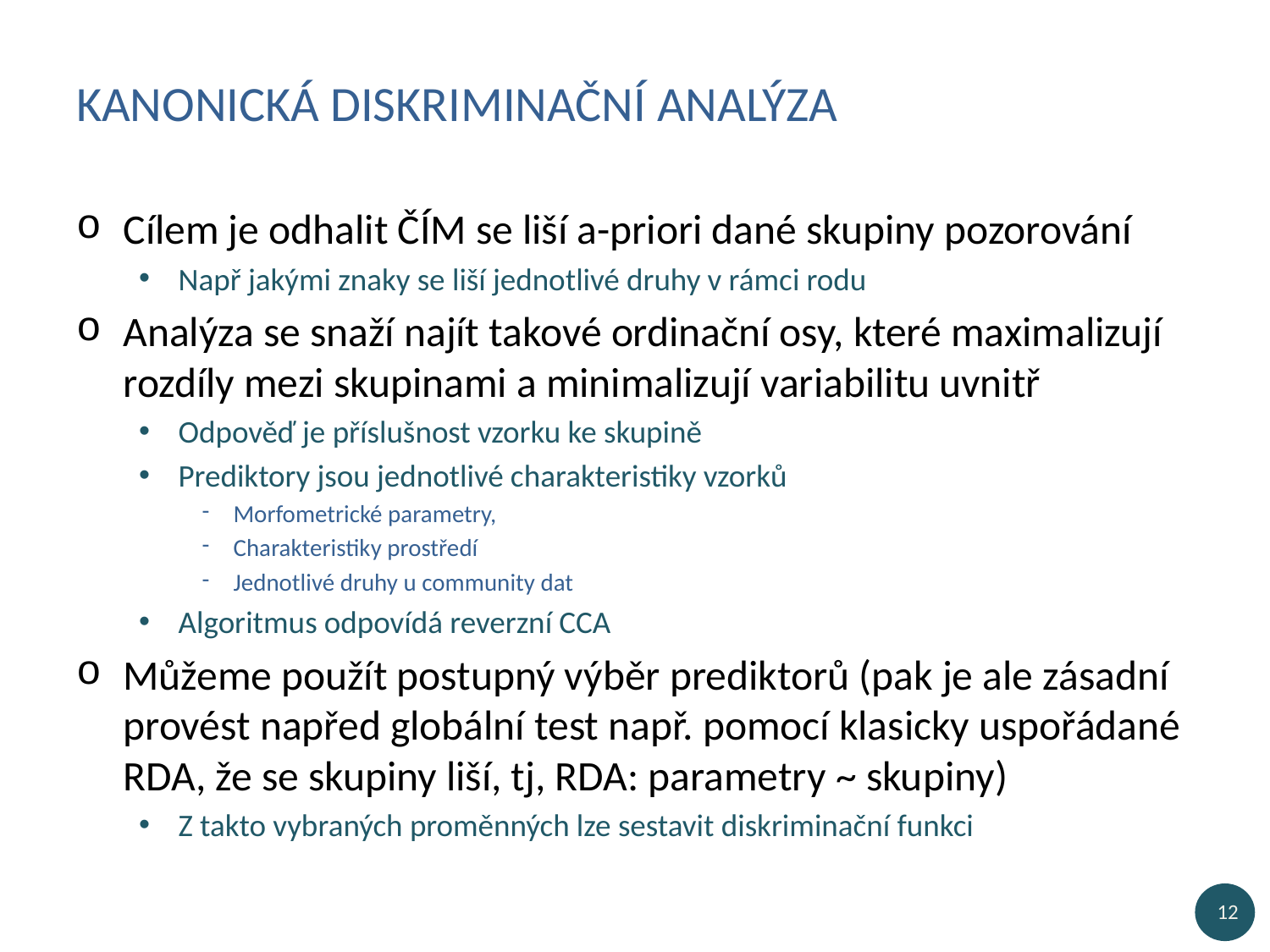

# Kanonická diskriminační analýza
Cílem je odhalit ČÍM se liší a-priori dané skupiny pozorování
Např jakými znaky se liší jednotlivé druhy v rámci rodu
Analýza se snaží najít takové ordinační osy, které maximalizují rozdíly mezi skupinami a minimalizují variabilitu uvnitř
Odpověď je příslušnost vzorku ke skupině
Prediktory jsou jednotlivé charakteristiky vzorků
Morfometrické parametry,
Charakteristiky prostředí
Jednotlivé druhy u community dat
Algoritmus odpovídá reverzní CCA
Můžeme použít postupný výběr prediktorů (pak je ale zásadní provést napřed globální test např. pomocí klasicky uspořádané RDA, že se skupiny liší, tj, RDA: parametry ~ skupiny)
Z takto vybraných proměnných lze sestavit diskriminační funkci

12